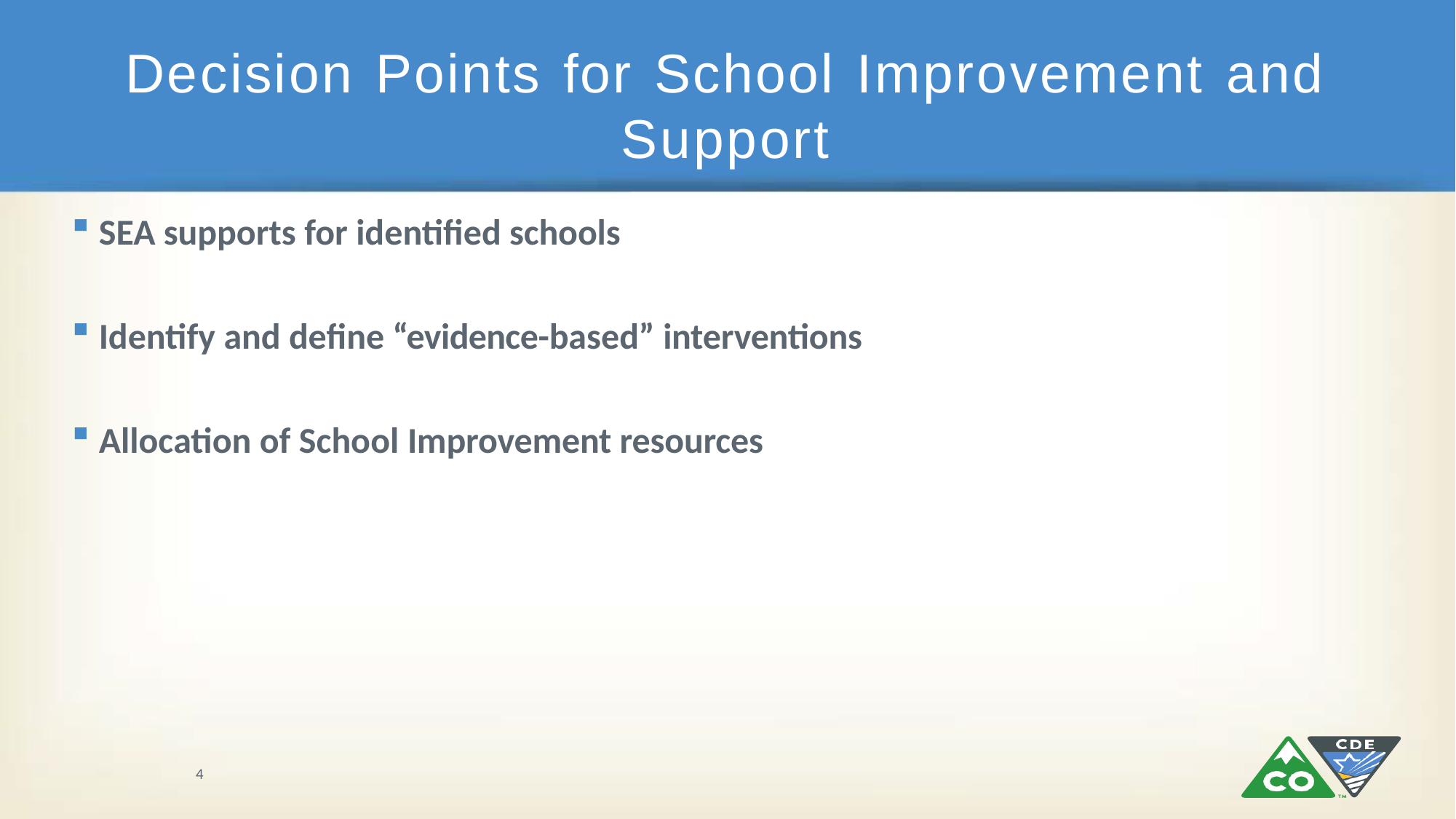

# Decision Points for School Improvement and Support
SEA supports for identified schools

Identify and define “evidence-based” interventions

Allocation of School Improvement resources
4